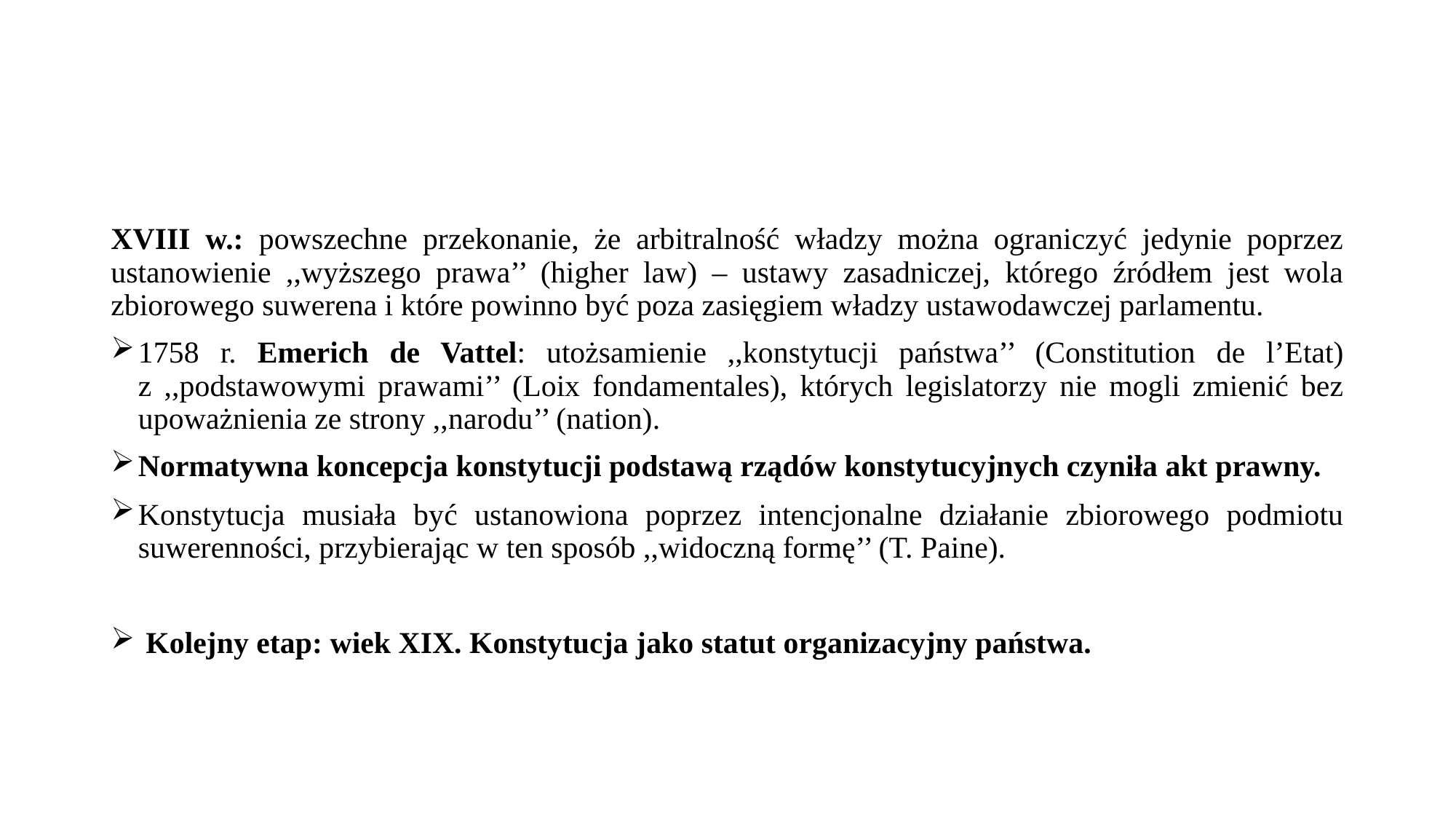

#
XVIII w.: powszechne przekonanie, że arbitralność władzy można ograniczyć jedynie poprzez ustanowienie ,,wyższego prawa’’ (higher law) – ustawy zasadniczej, którego źródłem jest wola zbiorowego suwerena i które powinno być poza zasięgiem władzy ustawodawczej parlamentu.
1758 r. Emerich de Vattel: utożsamienie ,,konstytucji państwa’’ (Constitution de l’Etat) z ,,podstawowymi prawami’’ (Loix fondamentales), których legislatorzy nie mogli zmienić bez upoważnienia ze strony ,,narodu’’ (nation).
Normatywna koncepcja konstytucji podstawą rządów konstytucyjnych czyniła akt prawny.
Konstytucja musiała być ustanowiona poprzez intencjonalne działanie zbiorowego podmiotu suwerenności, przybierając w ten sposób ,,widoczną formę’’ (T. Paine).

 Kolejny etap: wiek XIX. Konstytucja jako statut organizacyjny państwa.